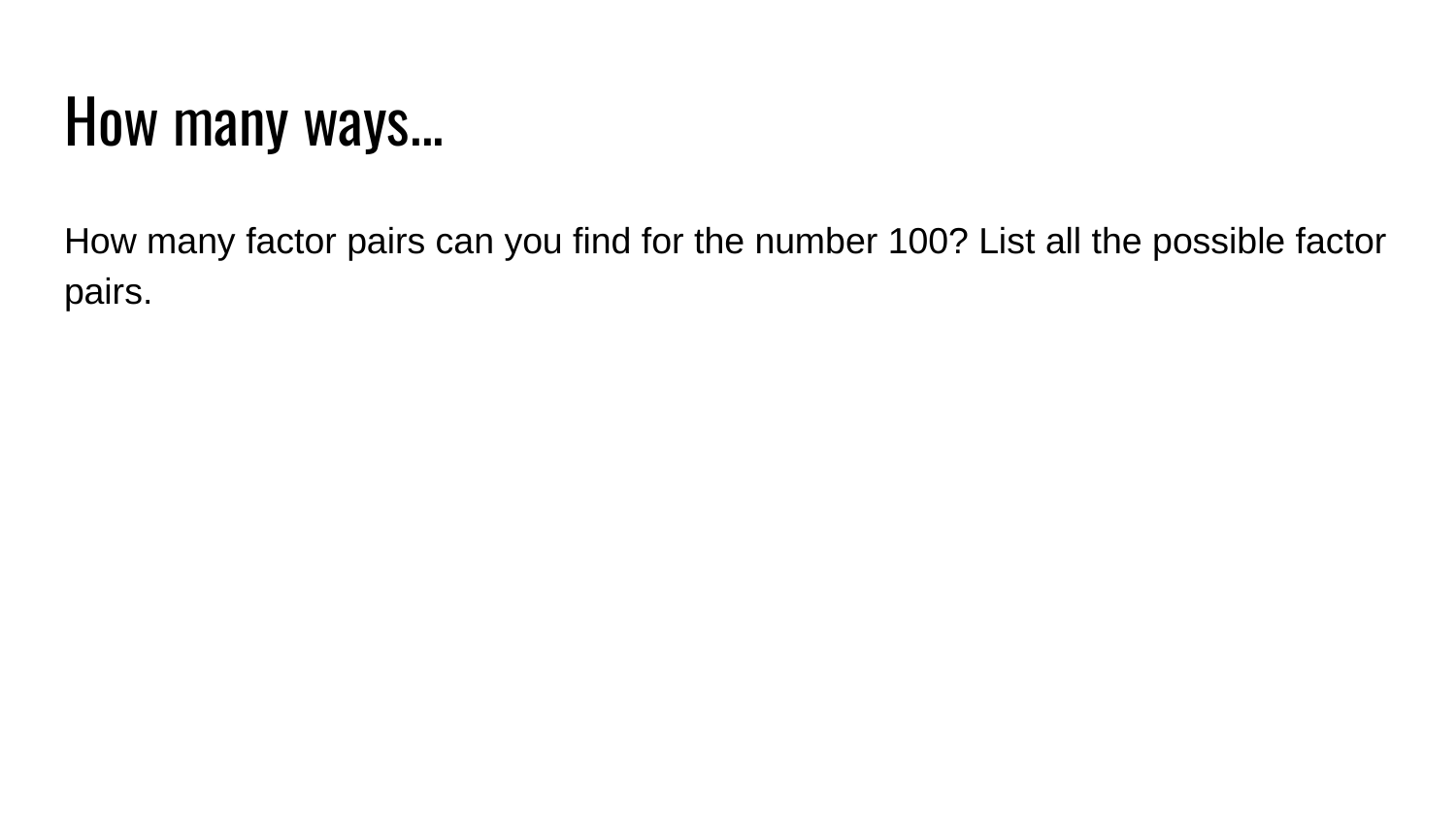

# How many ways...
How many factor pairs can you find for the number 100? List all the possible factor pairs.